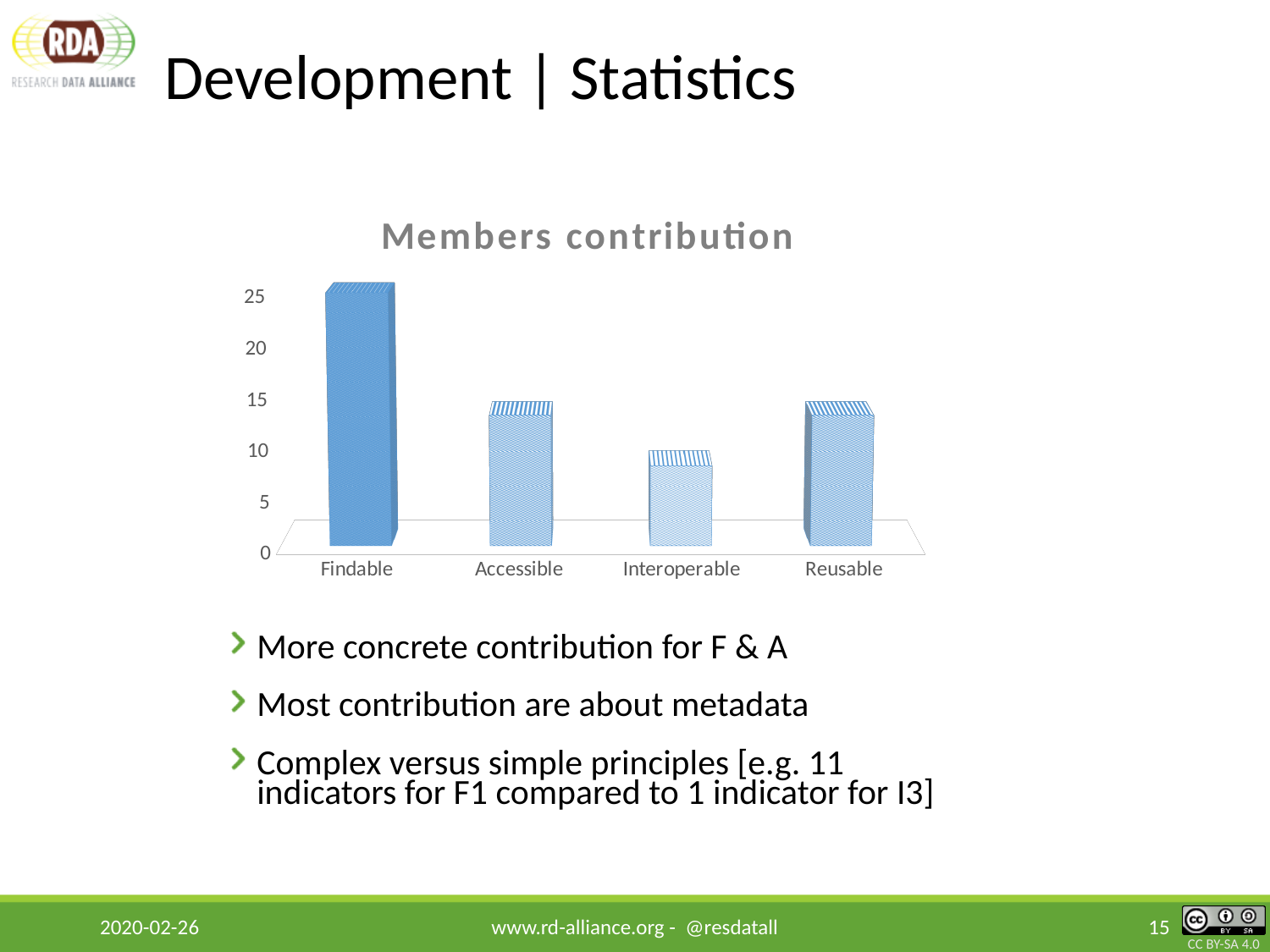

# Development | Statistics

[unsupported chart]

More concrete contribution for F & A
Most contribution are about metadata
Complex versus simple principles [e.g. 11 indicators for F1 compared to 1 indicator for I3]
2020-02-26
www.rd-alliance.org -  @resdatall
15